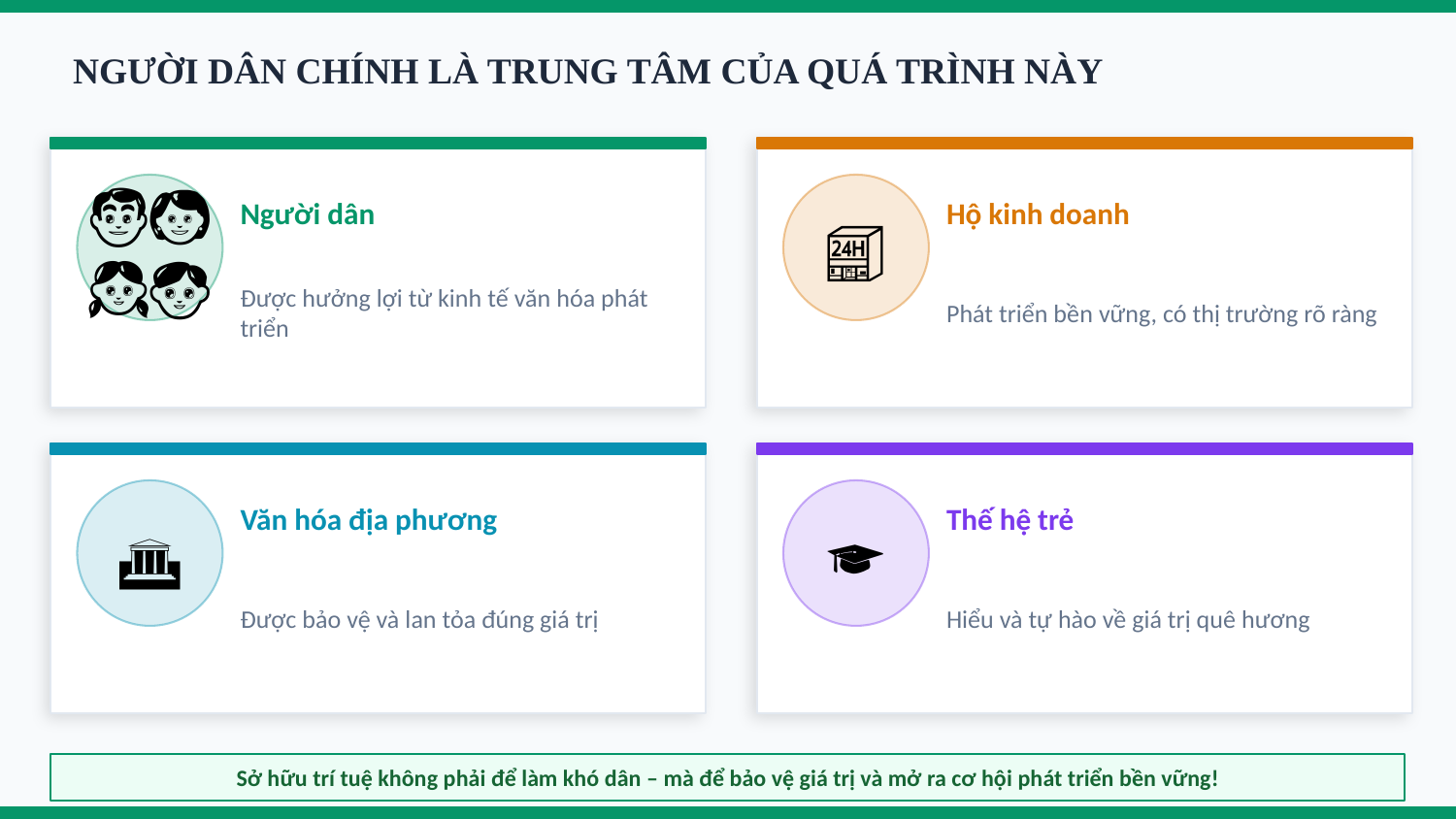

NGƯỜI DÂN CHÍNH LÀ TRUNG TÂM CỦA QUÁ TRÌNH NÀY

👨‍👩‍👧‍👦

🏪
Người dân
Hộ kinh doanh
Được hưởng lợi từ kinh tế văn hóa phát triển
Phát triển bền vững, có thị trường rõ ràng

🏛️

🎓
Văn hóa địa phương
Thế hệ trẻ
Được bảo vệ và lan tỏa đúng giá trị
Hiểu và tự hào về giá trị quê hương

Sở hữu trí tuệ không phải để làm khó dân – mà để bảo vệ giá trị và mở ra cơ hội phát triển bền vững!